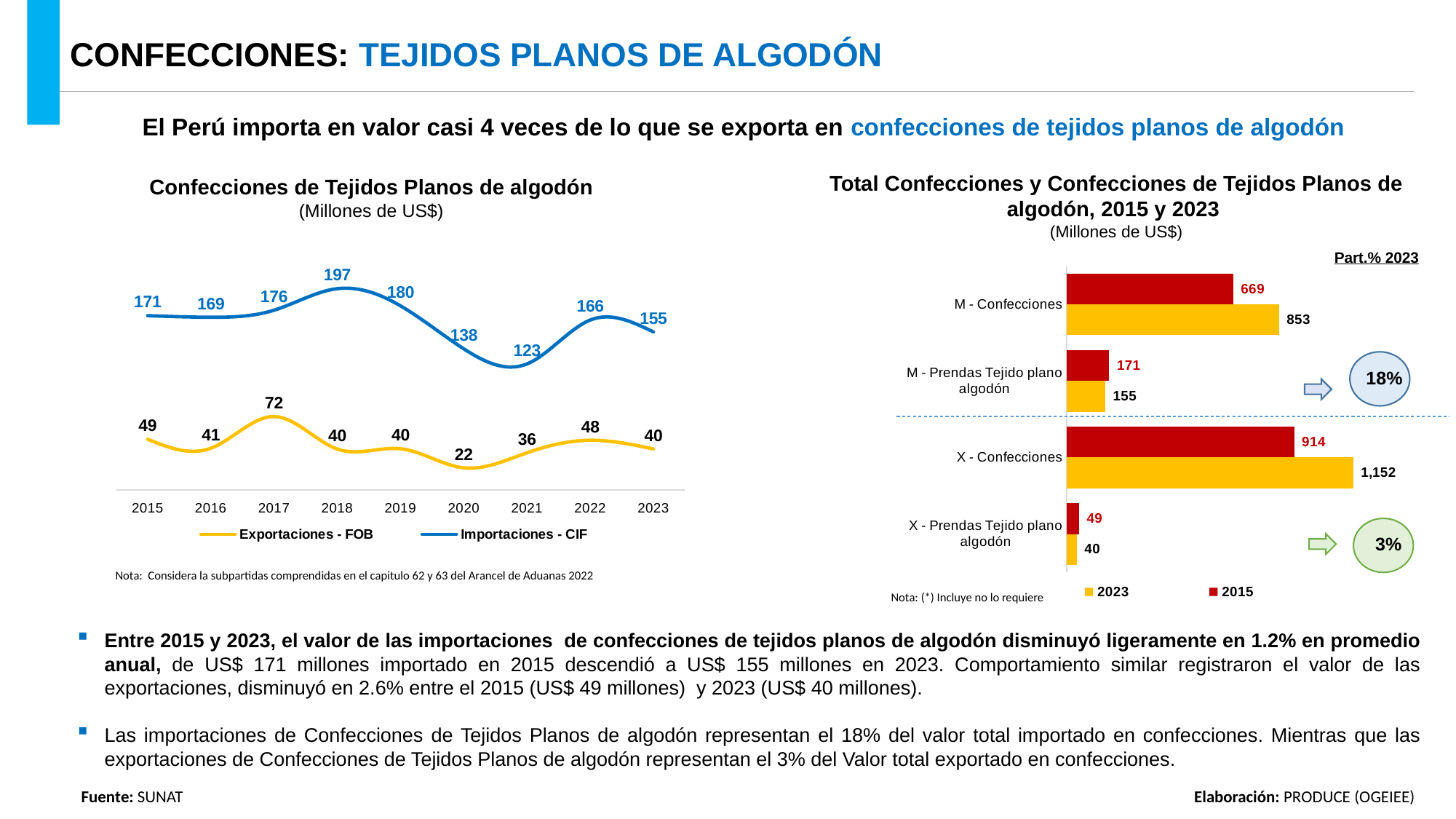

CONFECCIONES: TEJIDOS PLANOS DE ALGODÓN
El Perú importa en valor casi 4 veces de lo que se exporta en confecciones de tejidos planos de algodón
Total Confecciones y Confecciones de Tejidos Planos de algodón, 2015 y 2023
(Millones de US$)
Confecciones de Tejidos Planos de algodón
(Millones de US$)

### Chart

| Category | Exportaciones - FOB | Importaciones - CIF |
|---|---|---|
| 2015 | 49.46555744000001 | 170.50494537600005 |
| 2016 | 40.70624347999998 | 168.9444503289998 |
| 2017 | 71.72800920000005 | 175.88321520600044 |
| 2018 | 39.865449320000074 | 196.95687417000002 |
| 2019 | 40.17043812000003 | 180.08838698200017 |
| 2020 | 21.502186249999998 | 138.0103374419997 |
| 2021 | 36.24165602173124 | 123.2733174923523 |
| 2022 | 48.47380512034185 | 166.22746938653623 |
| 2023 | 39.98769133392307 | 154.57365720421168 |
Part.% 2023

### Chart

| Category | 2015 | 2023 |
|---|---|---|
| M - Confecciones | 669.1419022246714 | 853.0 |
| M - Prendas Tejido plano algodón | 170.50494537600005 | 154.57365720421168 |
| X - Confecciones | 913.8060292325305 | 1152.0 |
| X - Prendas Tejido plano algodón | 49.46555744000001 | 39.98769133392307 |
18%

3%

Nota:  Considera la subpartidas comprendidas en el capitulo 62 y 63 del Arancel de Aduanas 2022
Nota: (*) Incluye no lo requiere
Entre 2015 y 2023, el valor de las importaciones  de confecciones de tejidos planos de algodón disminuyó ligeramente en 1.2% en promedio anual, de US$ 171 millones importado en 2015 descendió a US$ 155 millones en 2023. Comportamiento similar registraron el valor de las exportaciones, disminuyó en 2.6% entre el 2015 (US$ 49 millones)  y 2023 (US$ 40 millones).

Las importaciones de Confecciones de Tejidos Planos de algodón representan el 18% del valor total importado en confecciones. Mientras que las exportaciones de Confecciones de Tejidos Planos de algodón representan el 3% del Valor total exportado en confecciones.
Elaboración: PRODUCE (OGEIEE)
Fuente: SUNAT